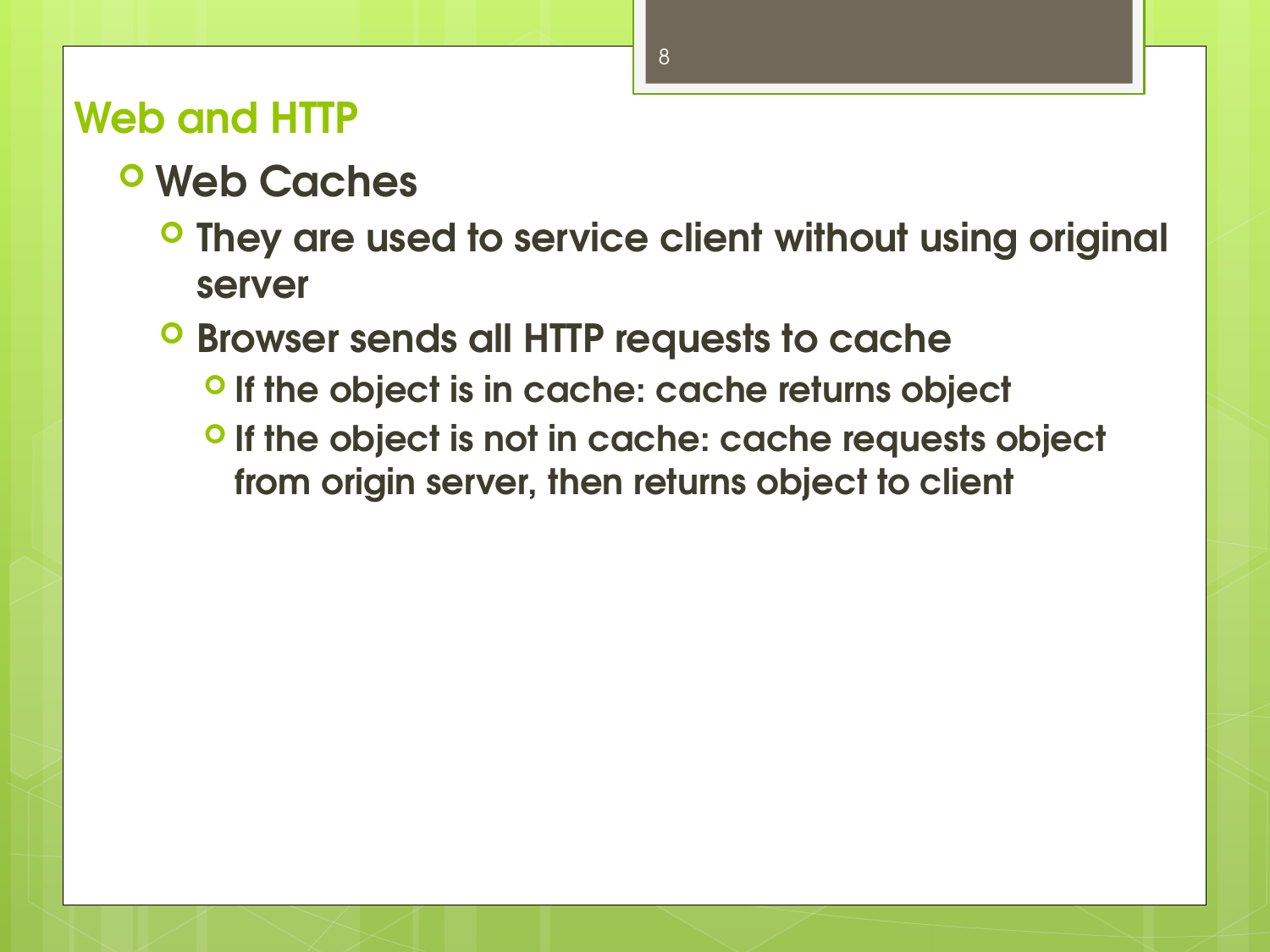

8
# Web and HTTP
Web Caches
They are used to service client without using original server
Browser sends all HTTP requests to cache
If the object is in cache: cache returns object
If the object is not in cache: cache requests object from origin server, then returns object to client